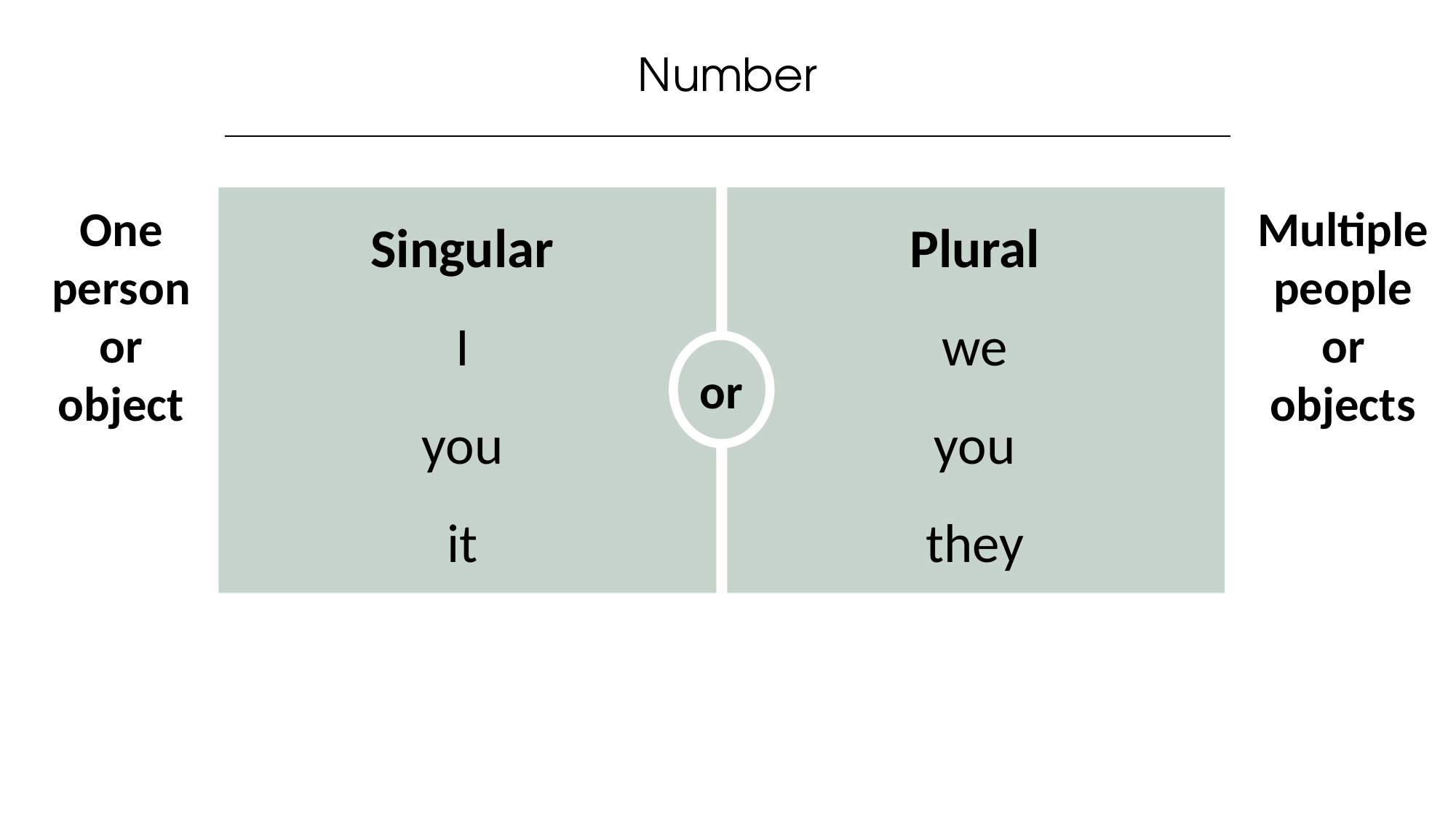

Number
Singular
I
you
it
Plural
we
you
they

or
Multiple people or objects
One person or object